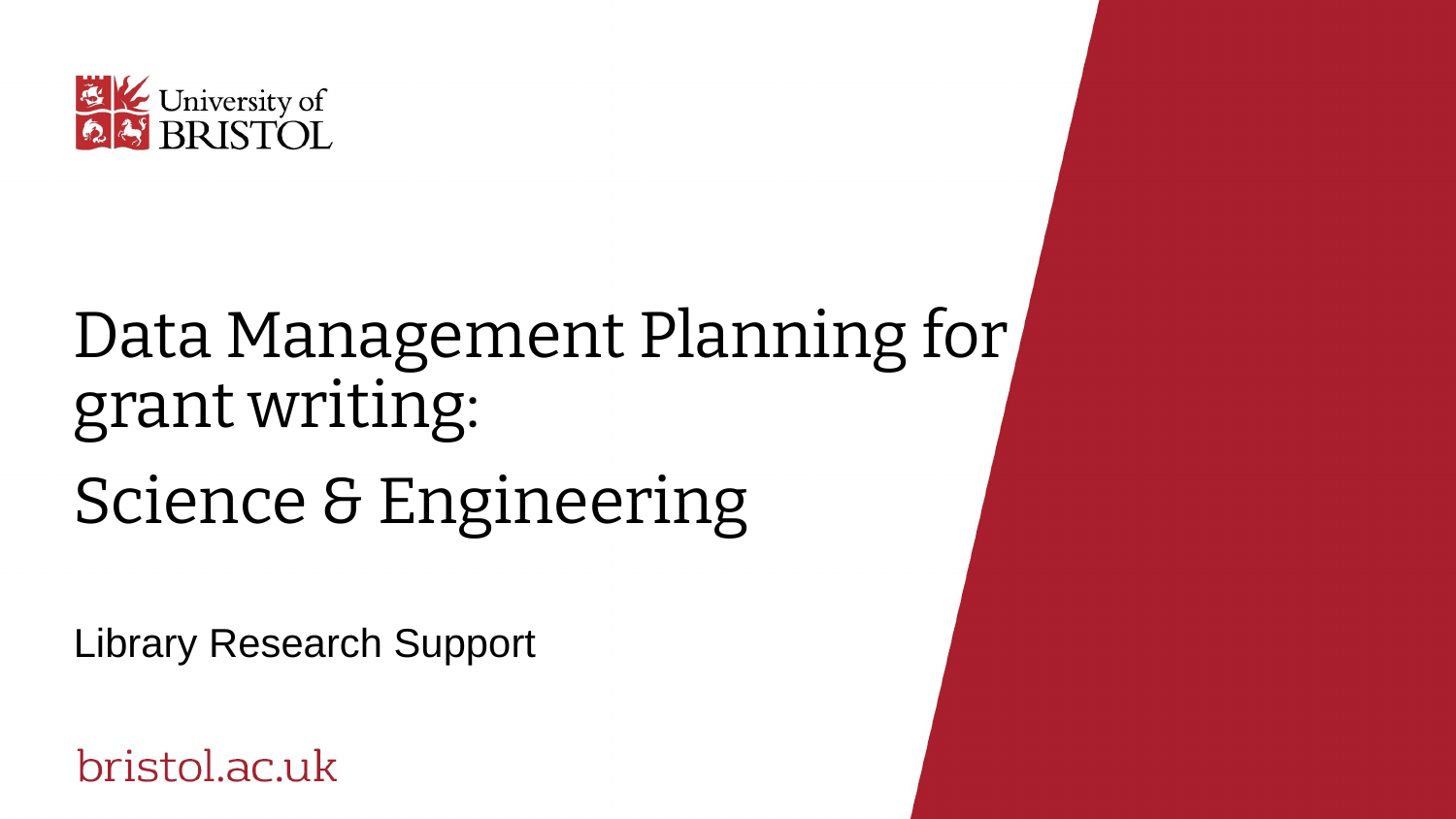

# Data Management Planning for grant writing:   Science & Engineering
Library Research Support